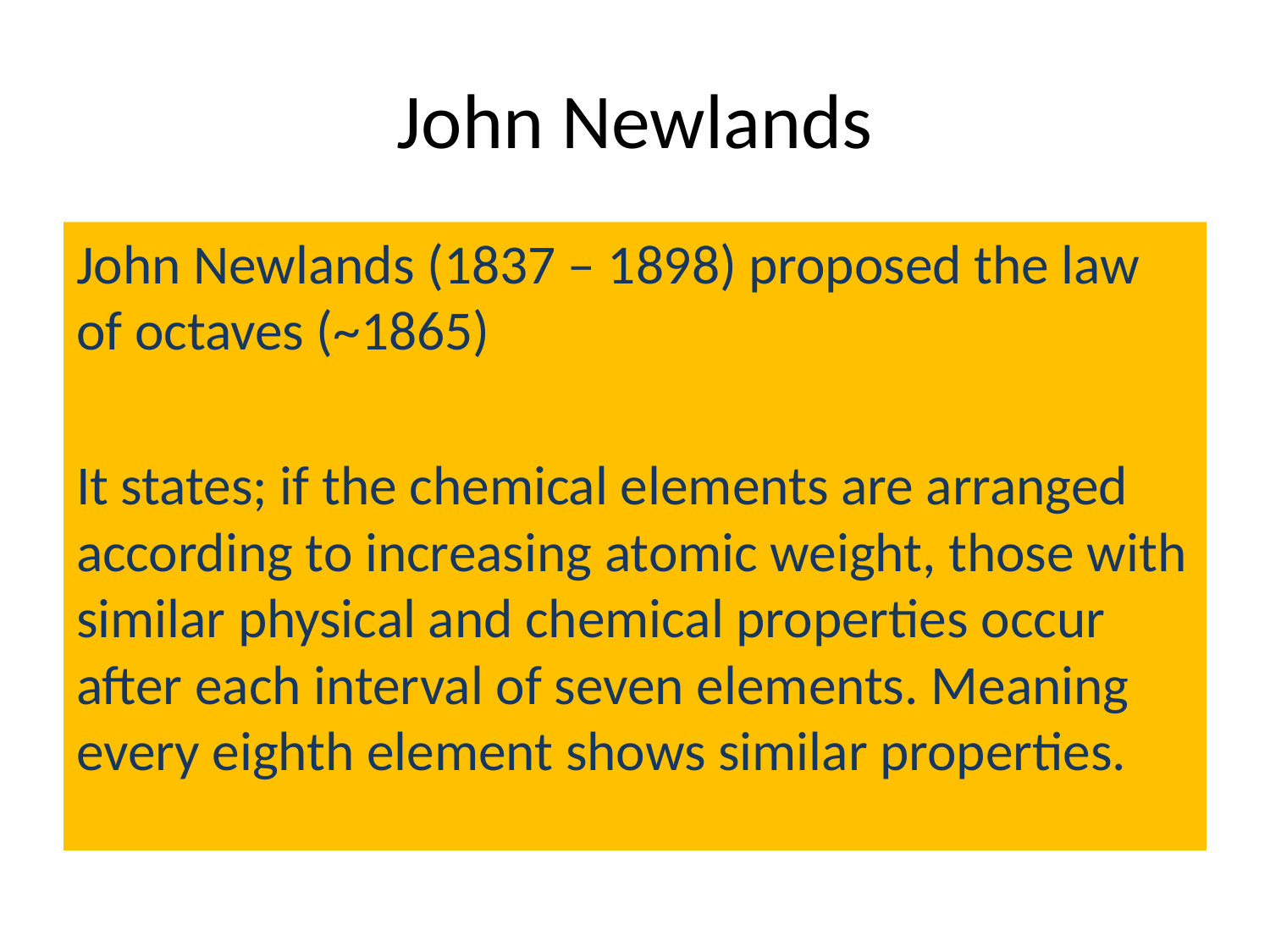

# John Newlands
John Newlands (1837 – 1898) proposed the law of octaves (~1865)

It states; if the chemical elements are arranged according to increasing atomic weight, those with similar physical and chemical properties occur after each interval of seven elements. Meaning every eighth element shows similar properties.